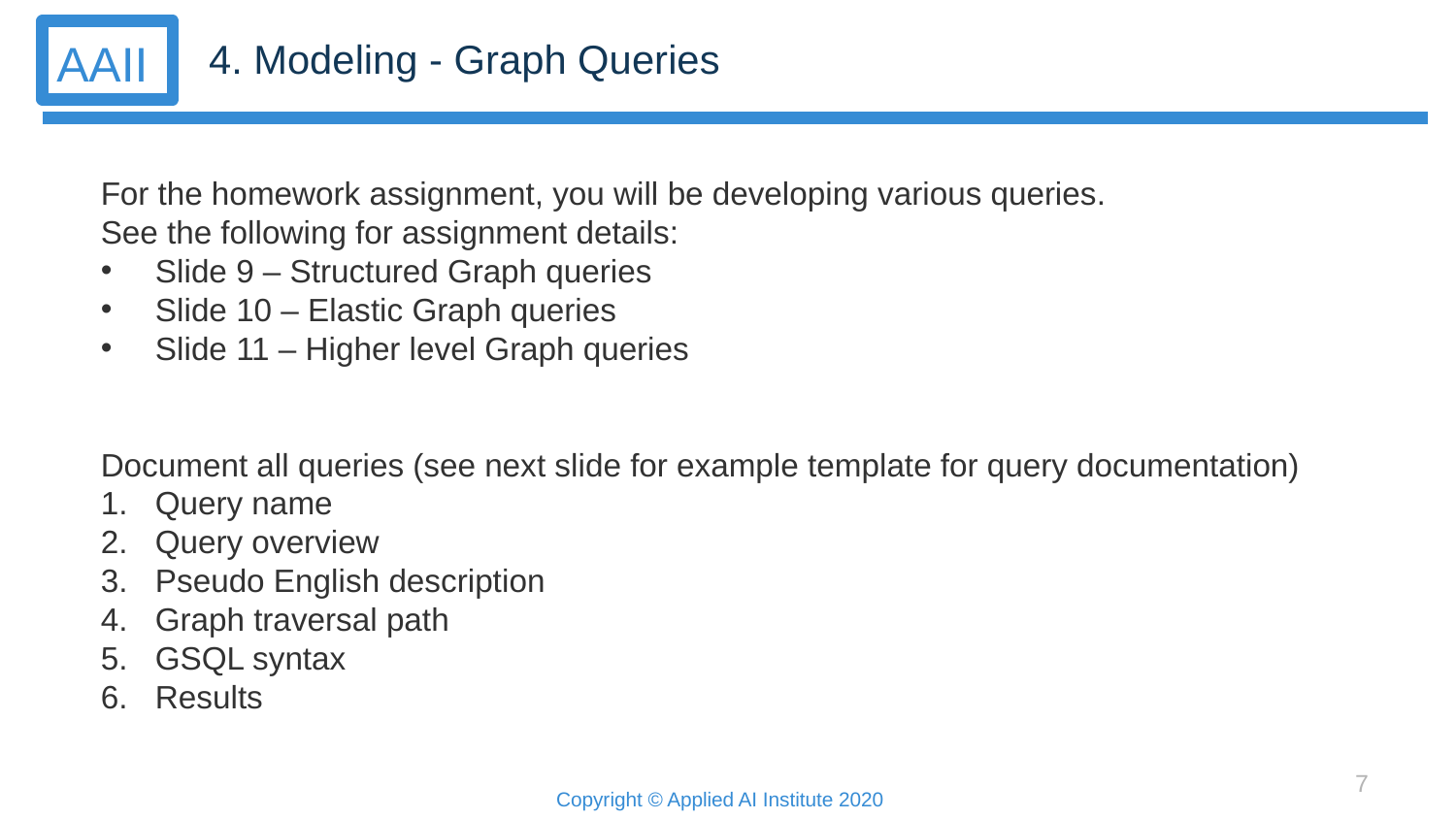

4. Modeling - Graph Queries
For the homework assignment, you will be developing various queries.
See the following for assignment details:
Slide 9 – Structured Graph queries
Slide 10 – Elastic Graph queries
Slide 11 – Higher level Graph queries

Document all queries (see next slide for example template for query documentation)
Query name
Query overview
Pseudo English description
Graph traversal path
GSQL syntax
Results

7